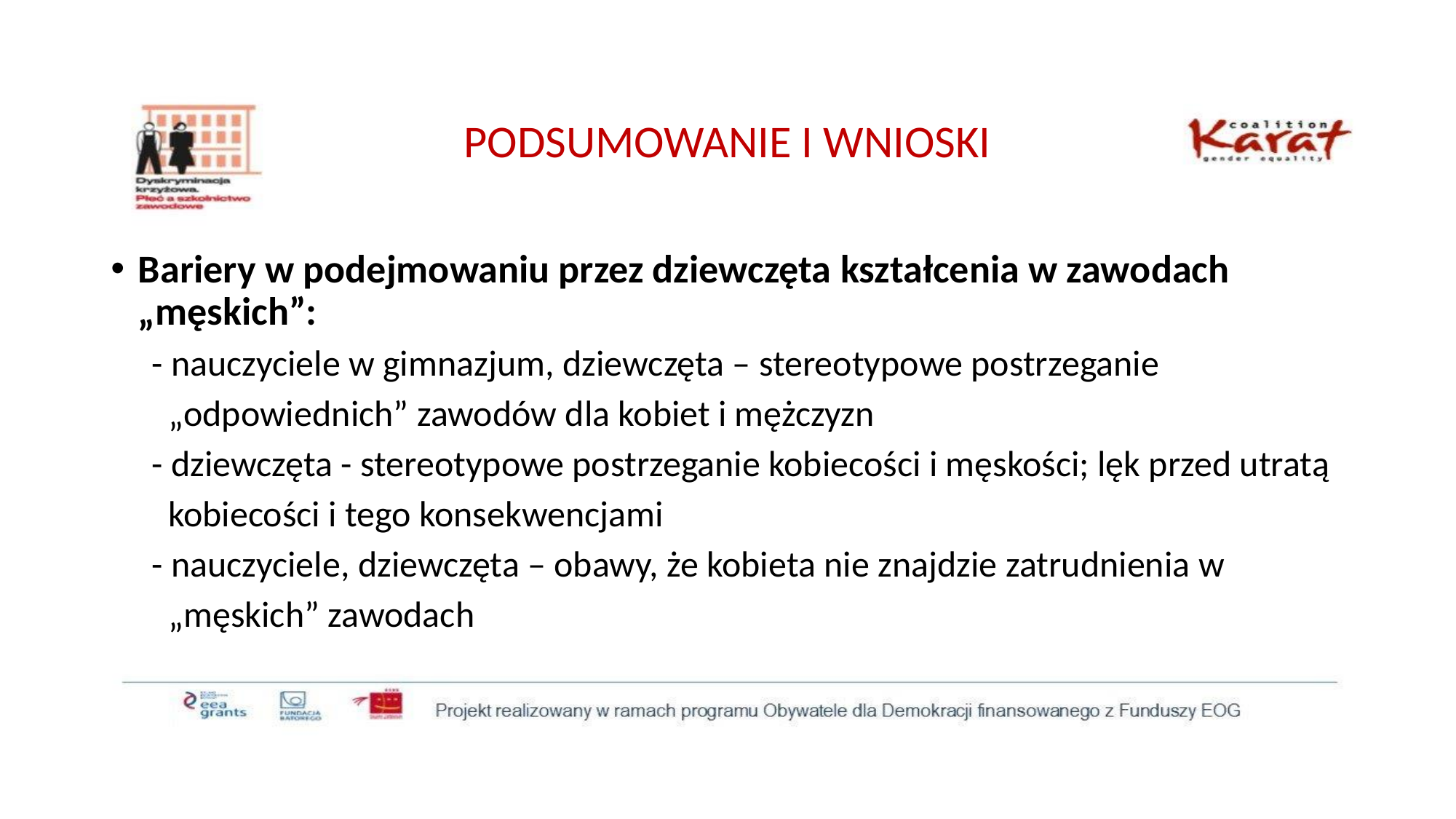

# PODSUMOWANIE I WNIOSKI
Bariery w podejmowaniu przez dziewczęta kształcenia w zawodach „męskich”:
     - nauczyciele w gimnazjum, dziewczęta – stereotypowe postrzeganie
       „odpowiednich” zawodów dla kobiet i mężczyzn
     - dziewczęta - stereotypowe postrzeganie kobiecości i męskości; lęk przed utratą
       kobiecości i tego konsekwencjami
     - nauczyciele, dziewczęta – obawy, że kobieta nie znajdzie zatrudnienia w
       „męskich” zawodach